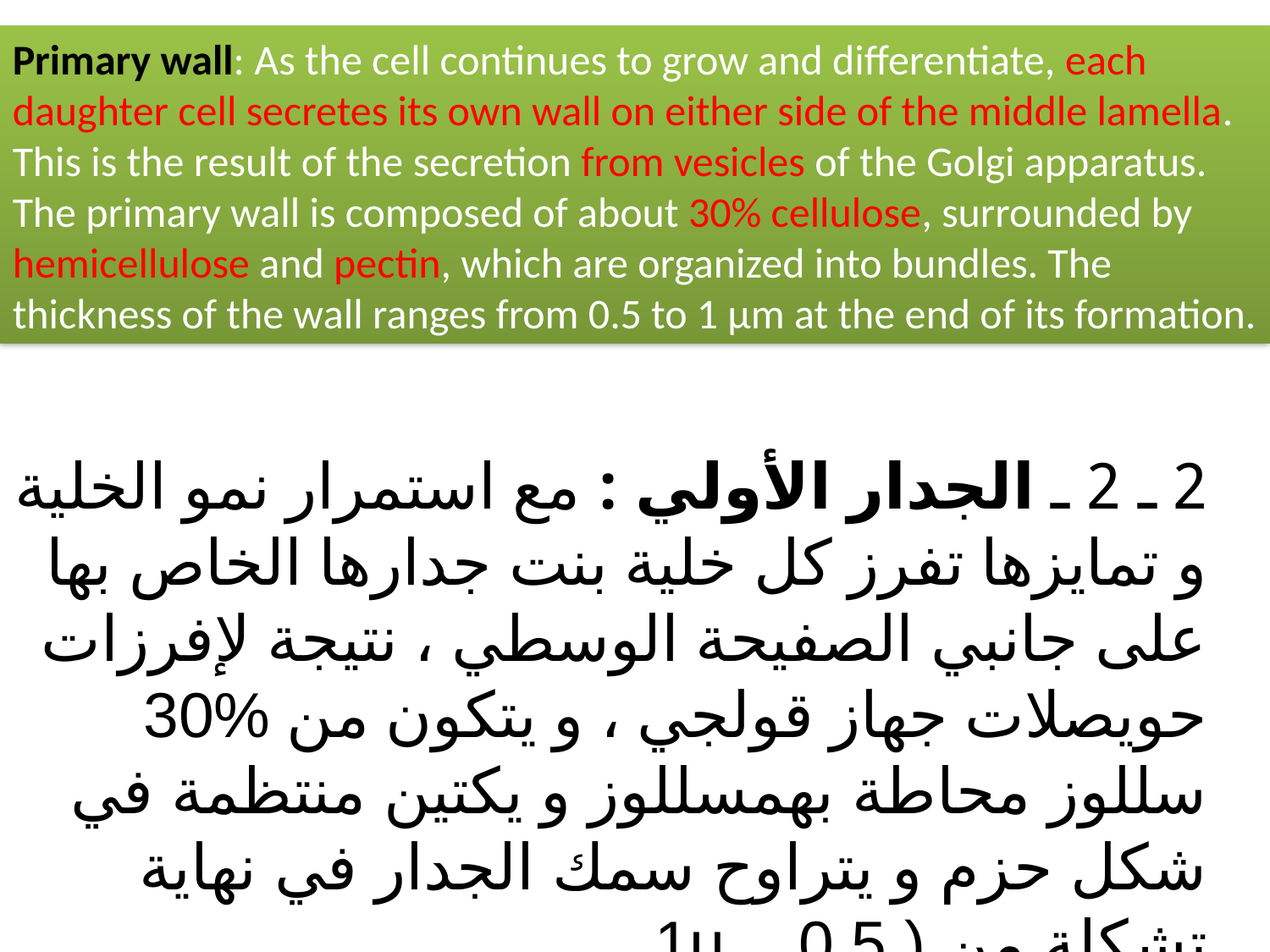

Primary wall: As the cell continues to grow and differentiate, each daughter cell secretes its own wall on either side of the middle lamella. This is the result of the secretion from vesicles of the Golgi apparatus. The primary wall is composed of about 30% cellulose, surrounded by hemicellulose and pectin, which are organized into bundles. The thickness of the wall ranges from 0.5 to 1 µm at the end of its formation.
2 ـ 2 ـ الجدار الأولي : مع استمرار نمو الخلية و تمايزها تفرز كل خلية بنت جدارها الخاص بها على جانبي الصفيحة الوسطي ، نتيجة لإفرزات حويصلات جهاز قولجي ، و يتكون من %30 سللوز محاطة بهمسللوز و يكتين منتظمة في شكل حزم و يتراوح سمك الجدار في نهاية تشكلة من ( 0,5 ــ 1µ